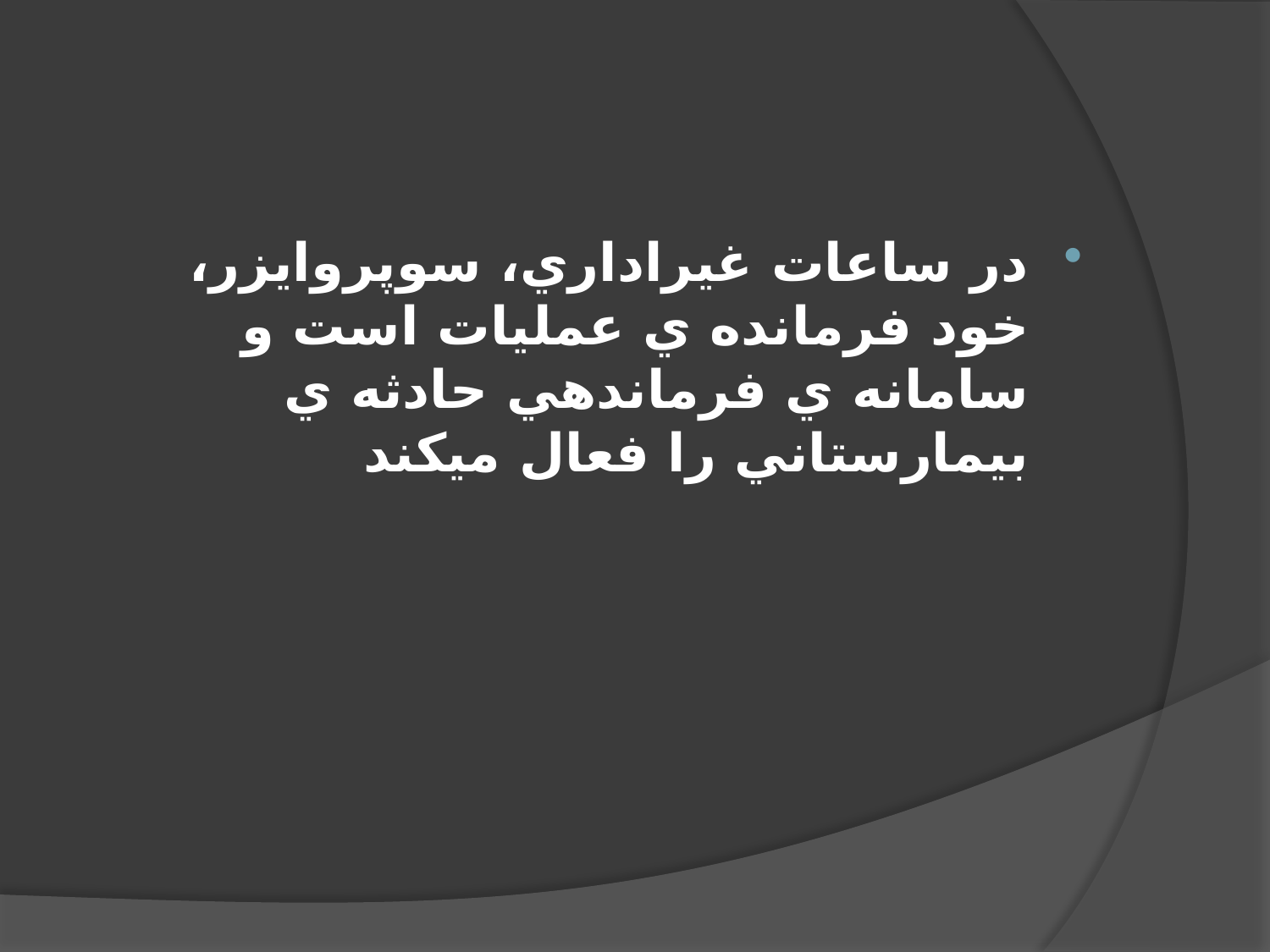

در ساعات غيراداري، سوپروايزر، خود فرمانده ي عمليات است و سامانه ي فرماندهي حادثه ي بيمارستاني را فعال ميكند